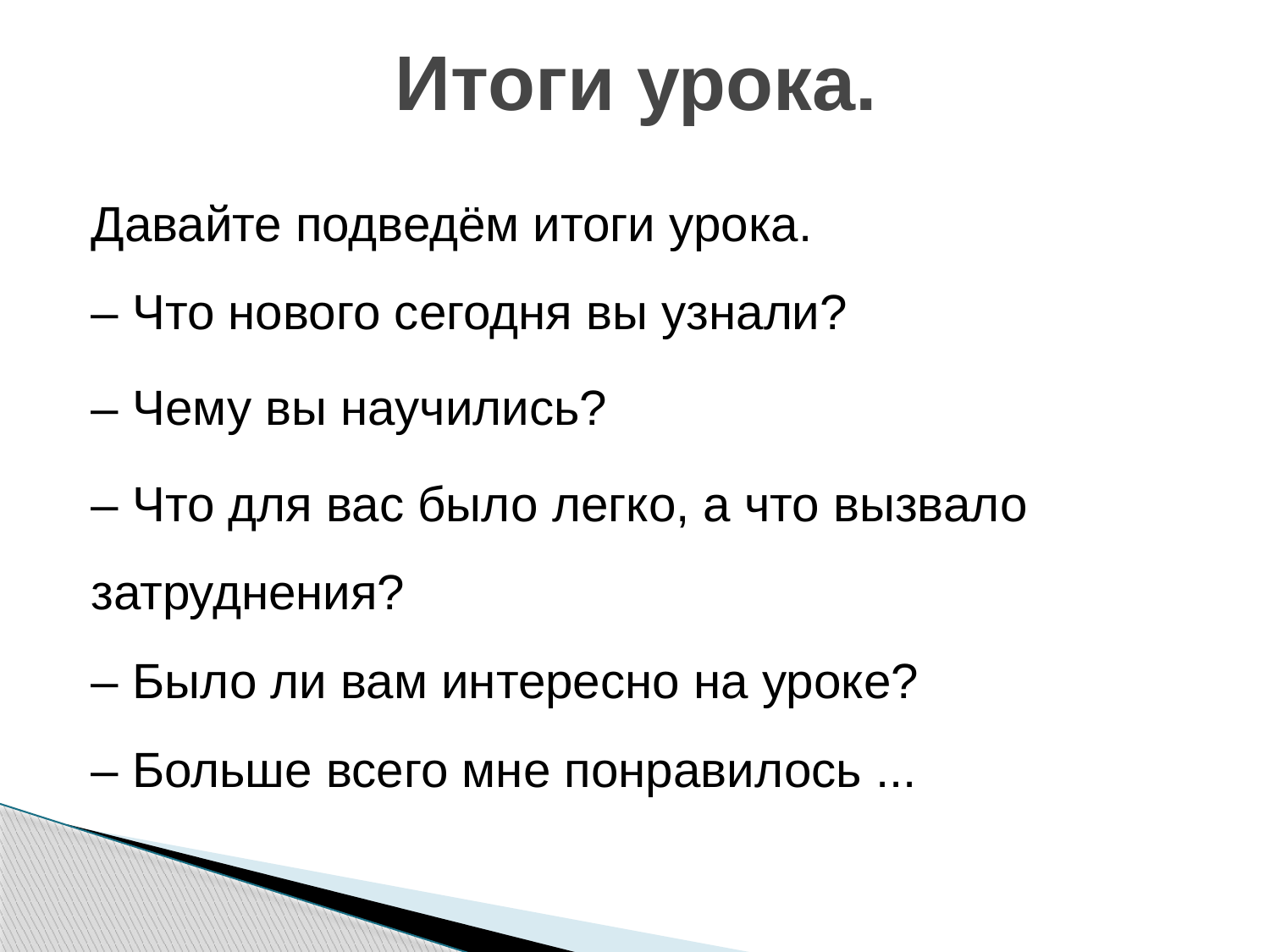

# Итоги урока.
Давайте подведём итоги урока.
– Что нового сегодня вы узнали?
– Чему вы научились?
– Что для вас было легко, а что вызвало   затруднения?
– Было ли вам интересно на уроке?
– Больше всего мне понравилось ...